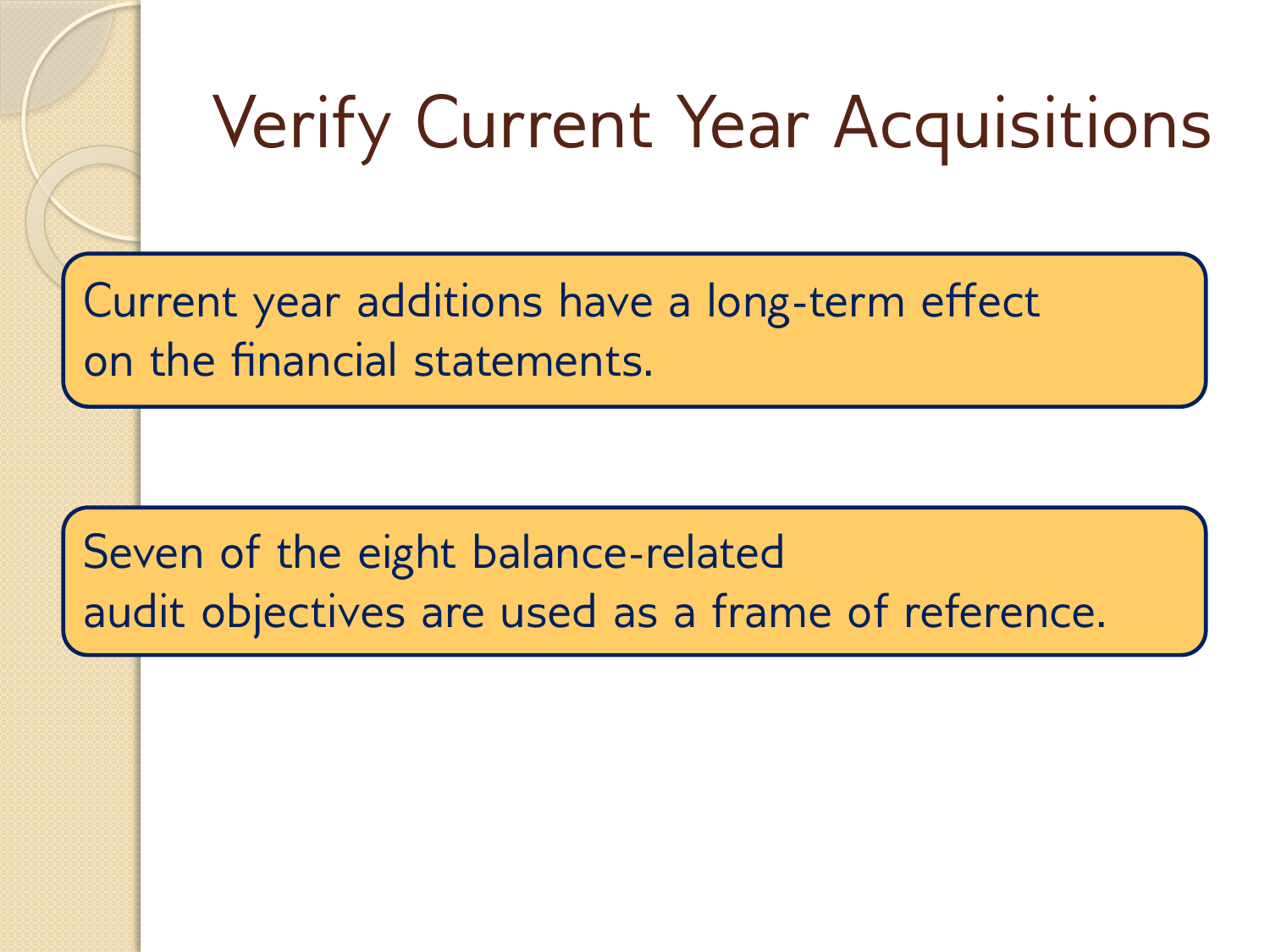

# Verify Current Year Acquisitions
Current year additions have a long-term effect
on the financial statements.
Seven of the eight balance-related
audit objectives are used as a frame of reference.